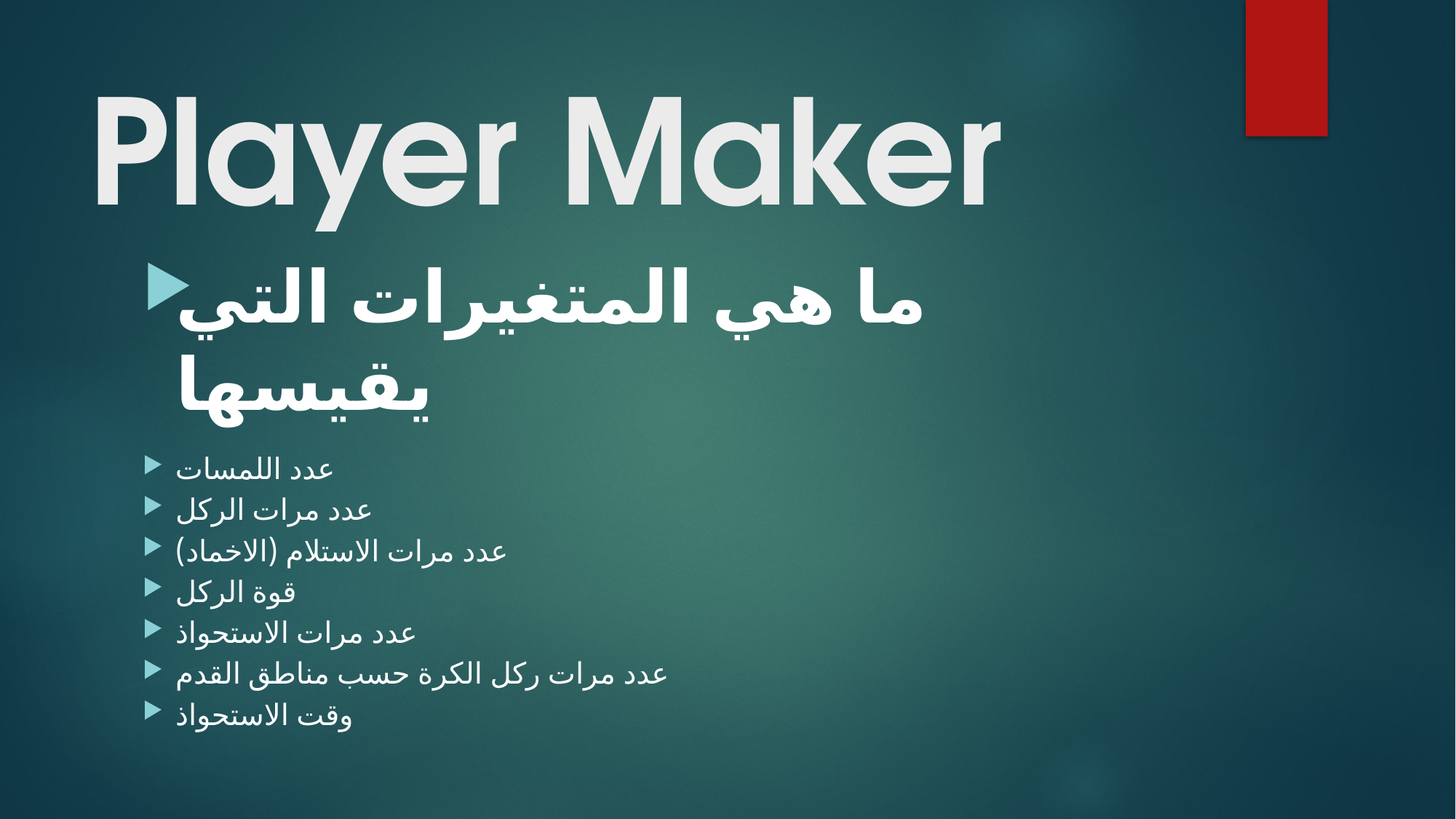

# Player Maker
ما هي المتغيرات التي يقيسها

عدد اللمسات
عدد مرات الركل
عدد مرات الاستلام (الاخماد)
قوة الركل
عدد مرات الاستحواذ
عدد مرات ركل الكرة حسب مناطق القدم
وقت الاستحواذ